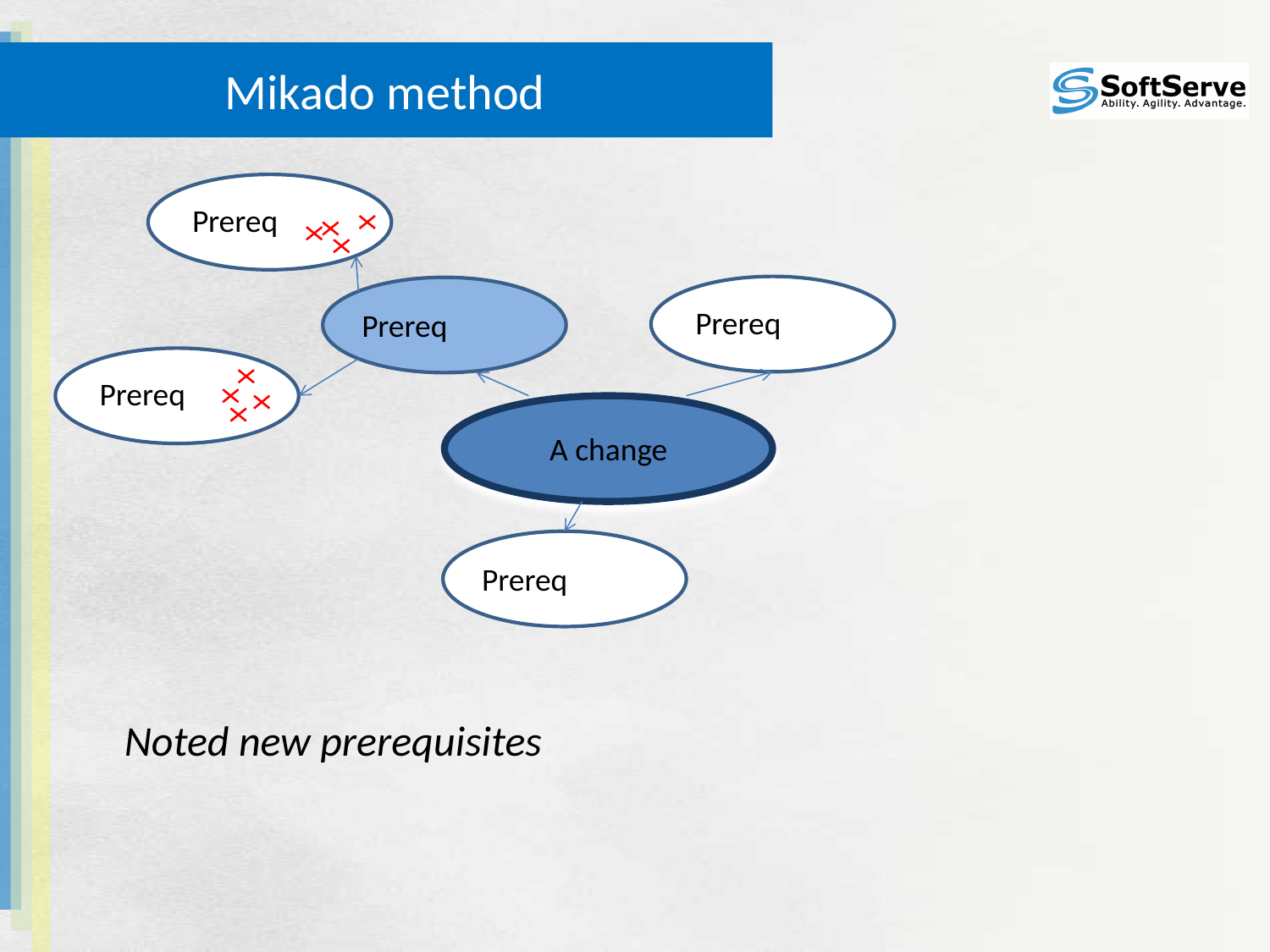

# Mikado method

Prereq

Prereq

Prereq

Prereq

A change

Prereq
Noted new prerequisites